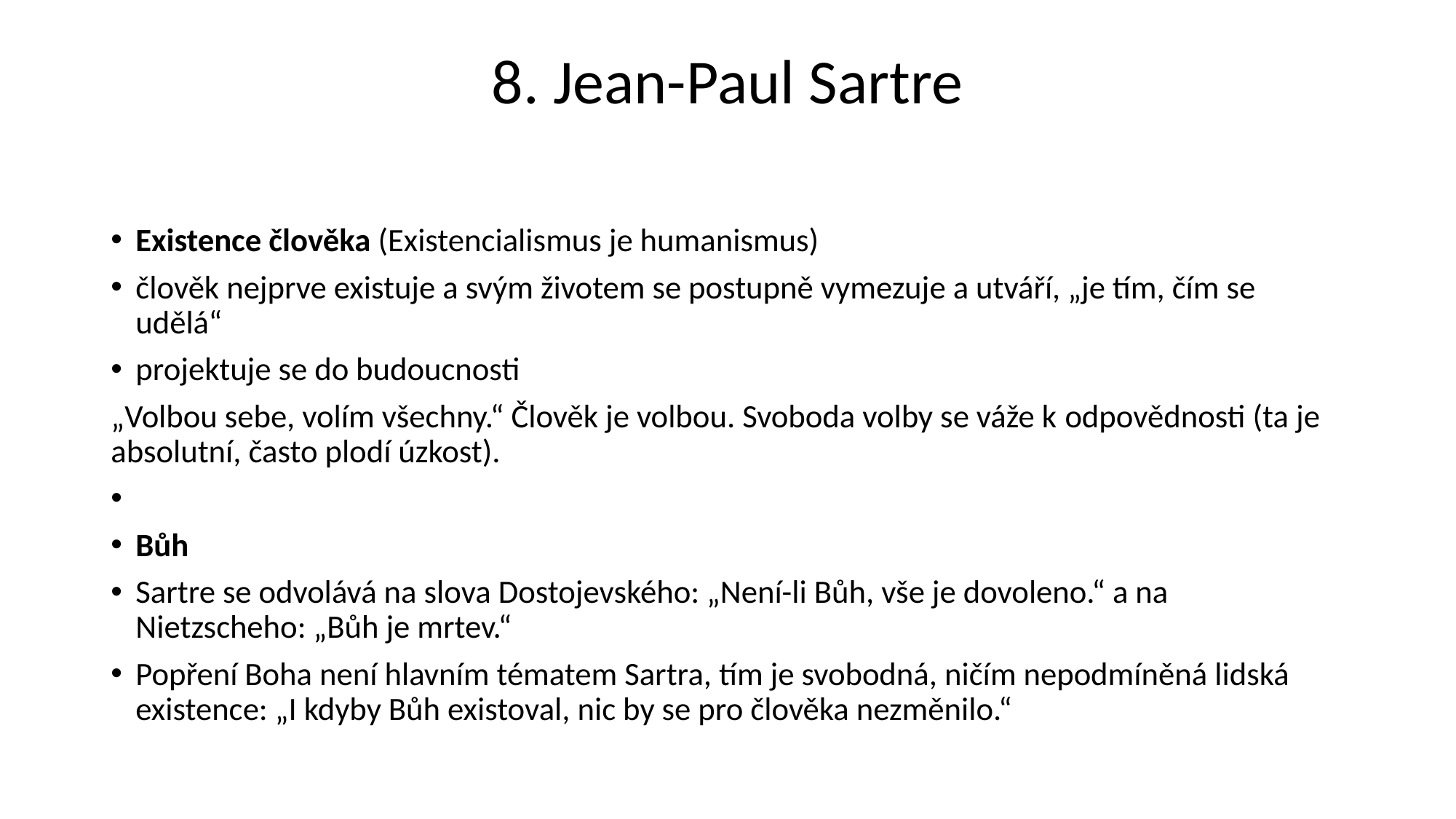

# 8. Jean-Paul Sartre
Existence člověka (Existencialismus je humanismus)
člověk nejprve existuje a svým životem se postupně vymezuje a utváří, „je tím, čím se udělá“
projektuje se do budoucnosti
„Volbou sebe, volím všechny.“ Člověk je volbou. Svoboda volby se váže k odpovědnosti (ta je absolutní, často plodí úzkost).

Bůh
Sartre se odvolává na slova Dostojevského: „Není-li Bůh, vše je dovoleno.“ a na Nietzscheho: „Bůh je mrtev.“
Popření Boha není hlavním tématem Sartra, tím je svobodná, ničím nepodmíněná lidská existence: „I kdyby Bůh existoval, nic by se pro člověka nezměnilo.“